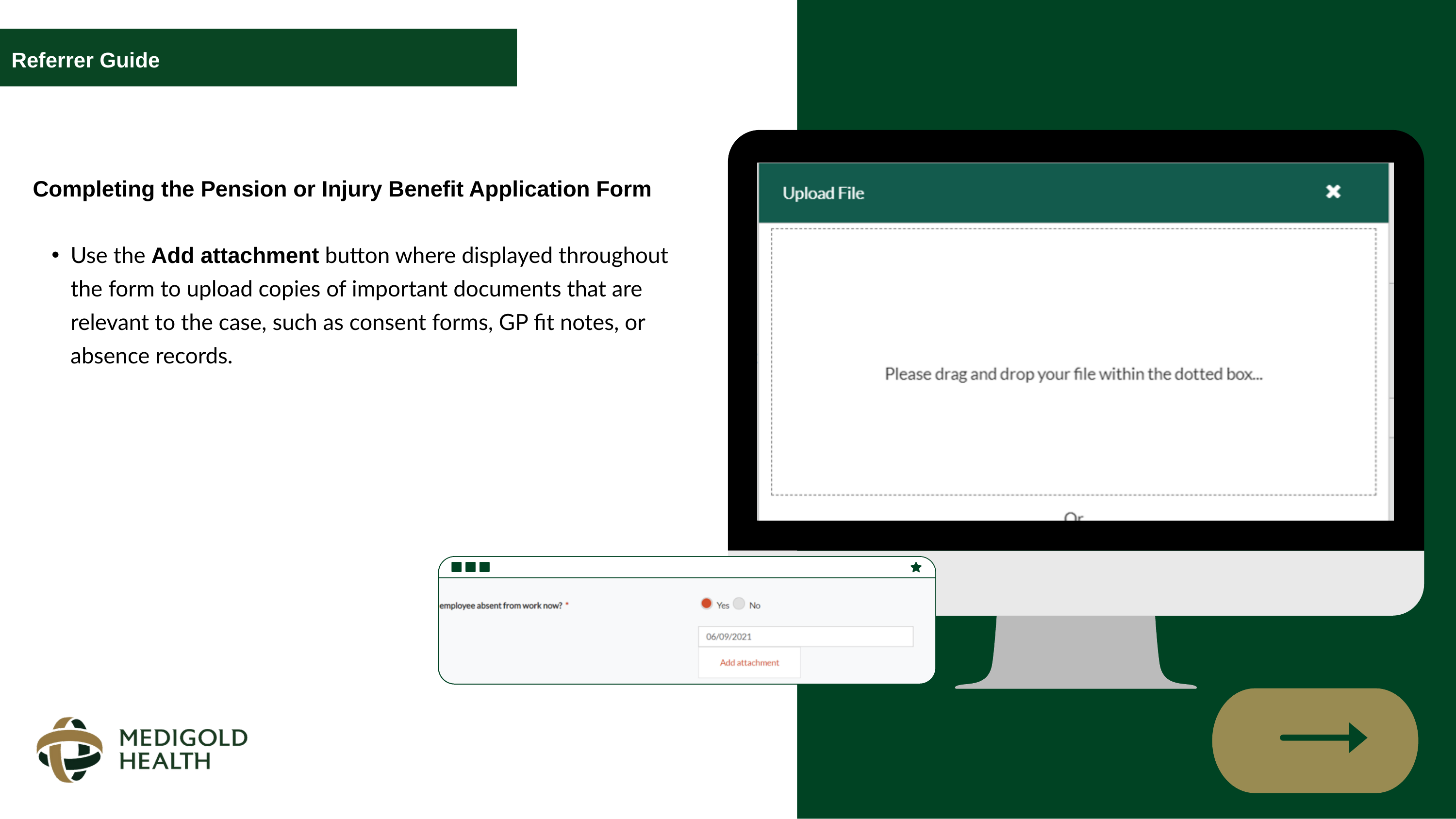

Referrer Guide

Completing the Pension or Injury Benefit Application Form

Use the Add attachment button where displayed throughout the form to upload copies of important documents that are relevant to the case, such as consent forms, GP fit notes, or absence records.